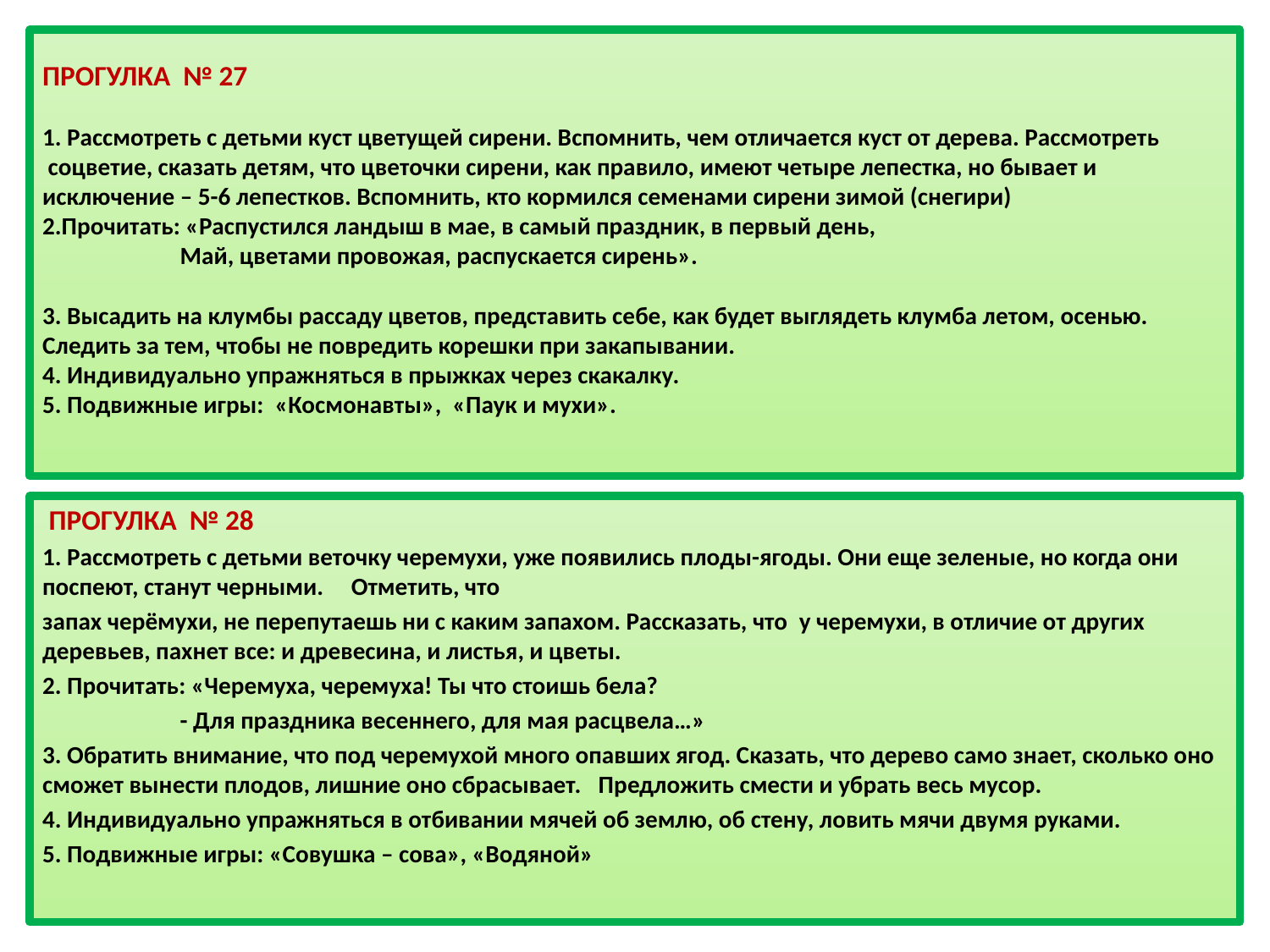

# ПРОГУЛКА  № 27                                                                                                         1. Рассмотреть с детьми куст цветущей сирени. Вспомнить, чем отличается куст от дерева. Рассмотреть  соцветие, сказать детям, что цветочки сирени, как правило, имеют четыре лепестка, но бывает и исключение – 5-6 лепестков. Вспомнить, кто кормился семенами сирени зимой (снегири) 2.Прочитать: «Распустился ландыш в мае, в самый праздник, в первый день,                          Май, цветами провожая, распускается сирень».     3. Высадить на клумбы рассаду цветов, представить себе, как будет выглядеть клумба летом, осенью. Следить за тем, чтобы не повредить корешки при закапывании. 4. Индивидуально упражняться в прыжках через скакалку. 5. Подвижные игры:  «Космонавты»,  «Паук и мухи».
 ПРОГУЛКА  № 28
1. Рассмотреть с детьми веточку черемухи, уже появились плоды-ягоды. Они еще зеленые, но когда они поспеют, станут черными.     Отметить, что
запах черёмухи, не перепутаешь ни с каким запахом. Рассказать, что  у черемухи, в отличие от других деревьев, пахнет все: и древесина, и листья, и цветы.
2. Прочитать: «Черемуха, черемуха! Ты что стоишь бела?
                         - Для праздника весеннего, для мая расцвела…»
3. Обратить внимание, что под черемухой много опавших ягод. Сказать, что дерево само знает, сколько оно сможет вынести плодов, лишние оно сбрасывает.   Предложить смести и убрать весь мусор.
4. Индивидуально упражняться в отбивании мячей об землю, об стену, ловить мячи двумя руками.
5. Подвижные игры: «Совушка – сова», «Водяной»